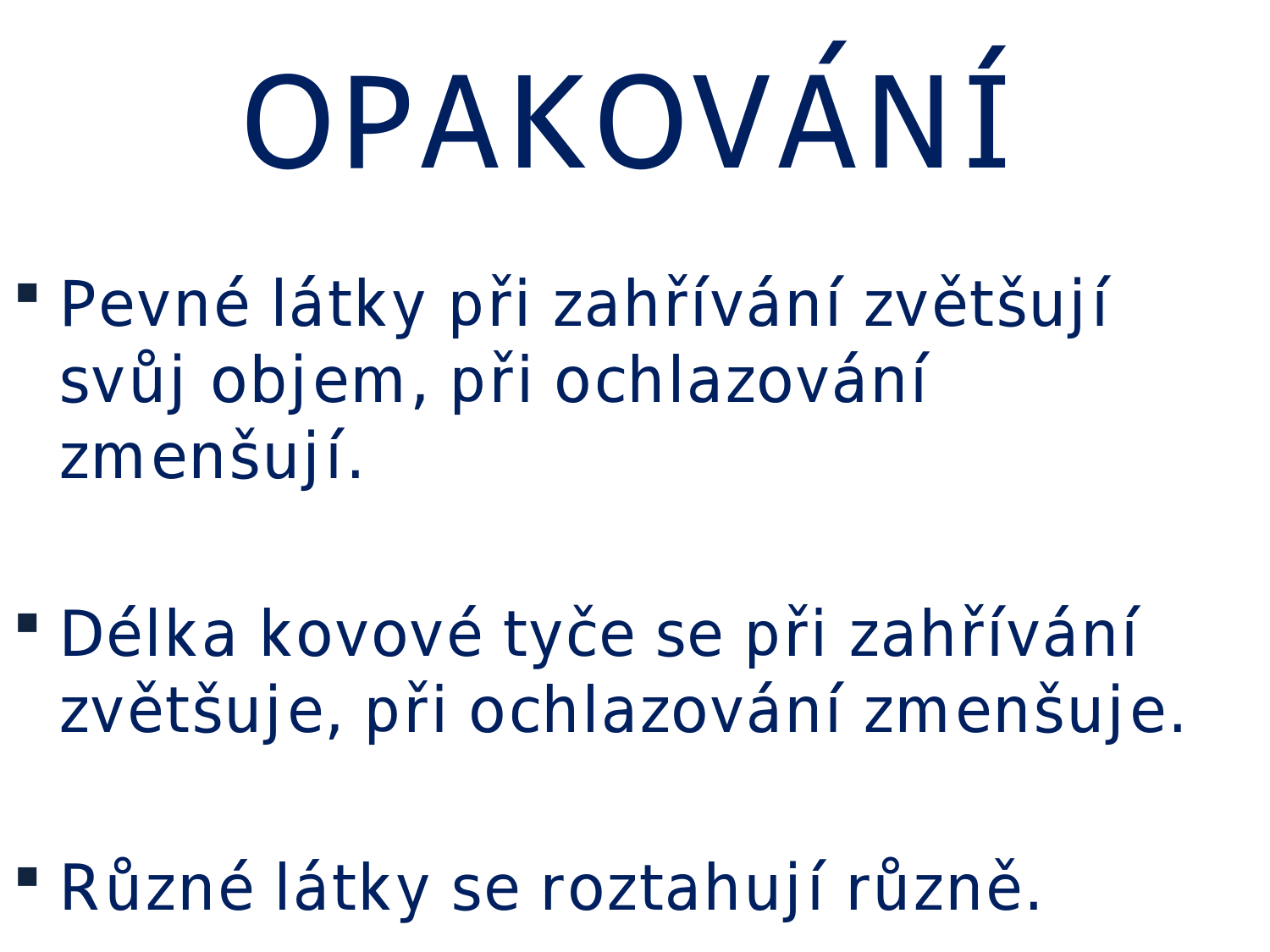

# OPAKOVÁNÍ
Pevné látky při zahřívání zvětšují svůj objem, při ochlazování zmenšují.

Délka kovové tyče se při zahřívání zvětšuje, při ochlazování zmenšuje.

Různé látky se roztahují různě.